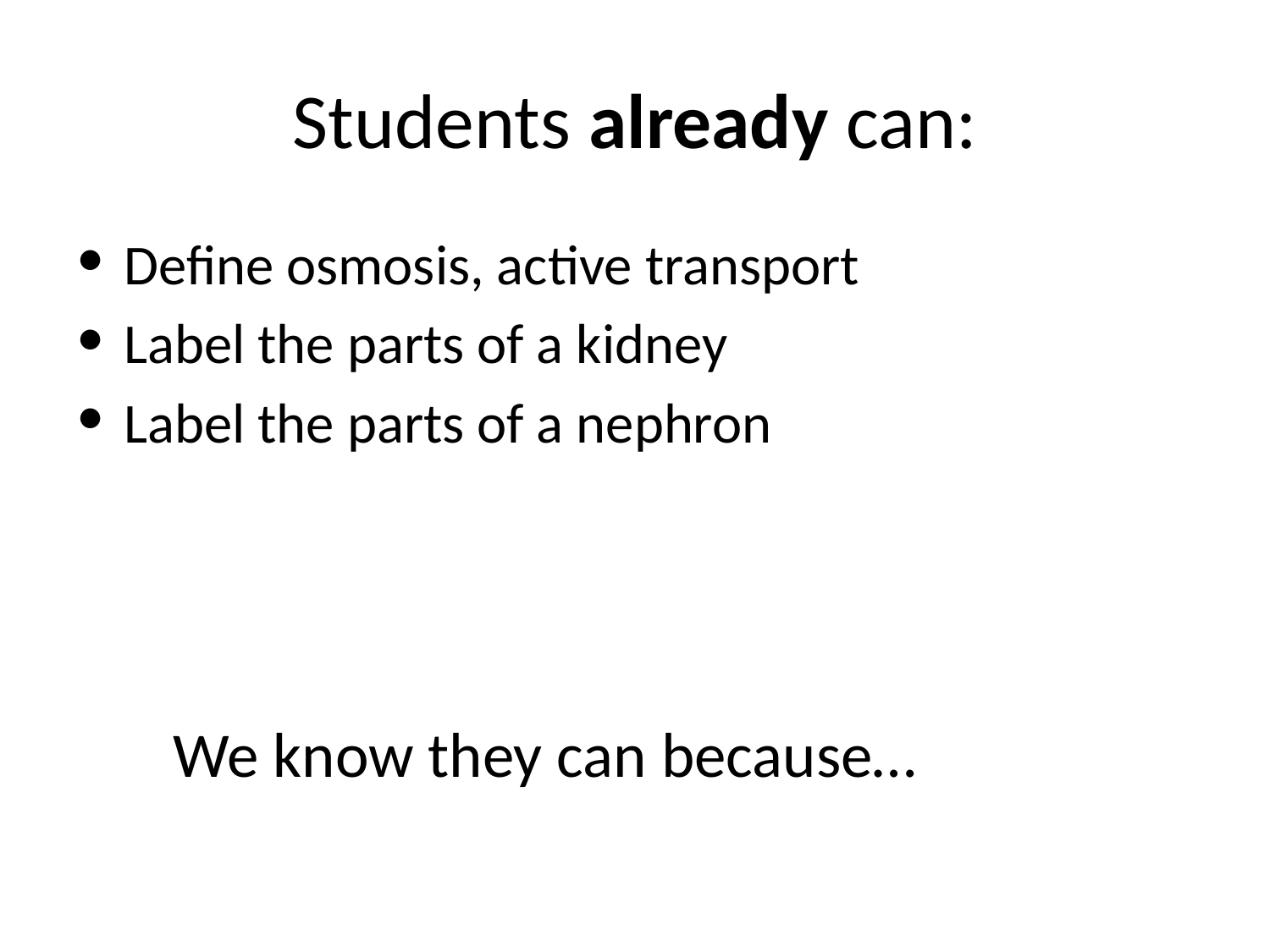

# Students already can:
Define osmosis, active transport
Label the parts of a kidney
Label the parts of a nephron
We know they can because…